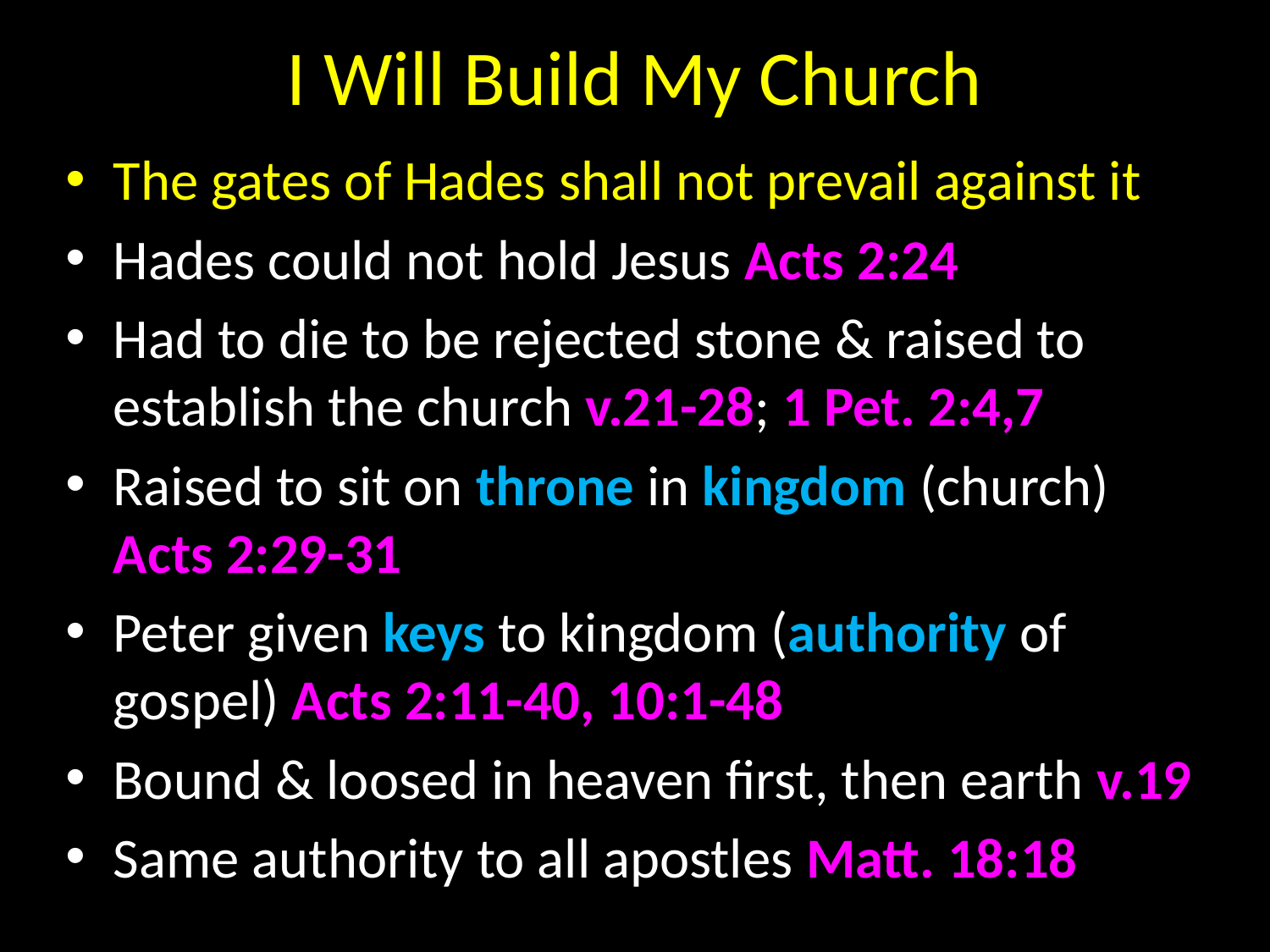

# I Will Build My Church
The gates of Hades shall not prevail against it
Hades could not hold Jesus Acts 2:24
Had to die to be rejected stone & raised to establish the church v.21-28; 1 Pet. 2:4,7
Raised to sit on throne in kingdom (church) Acts 2:29-31
Peter given keys to kingdom (authority of gospel) Acts 2:11-40, 10:1-48
Bound & loosed in heaven first, then earth v.19
Same authority to all apostles Matt. 18:18